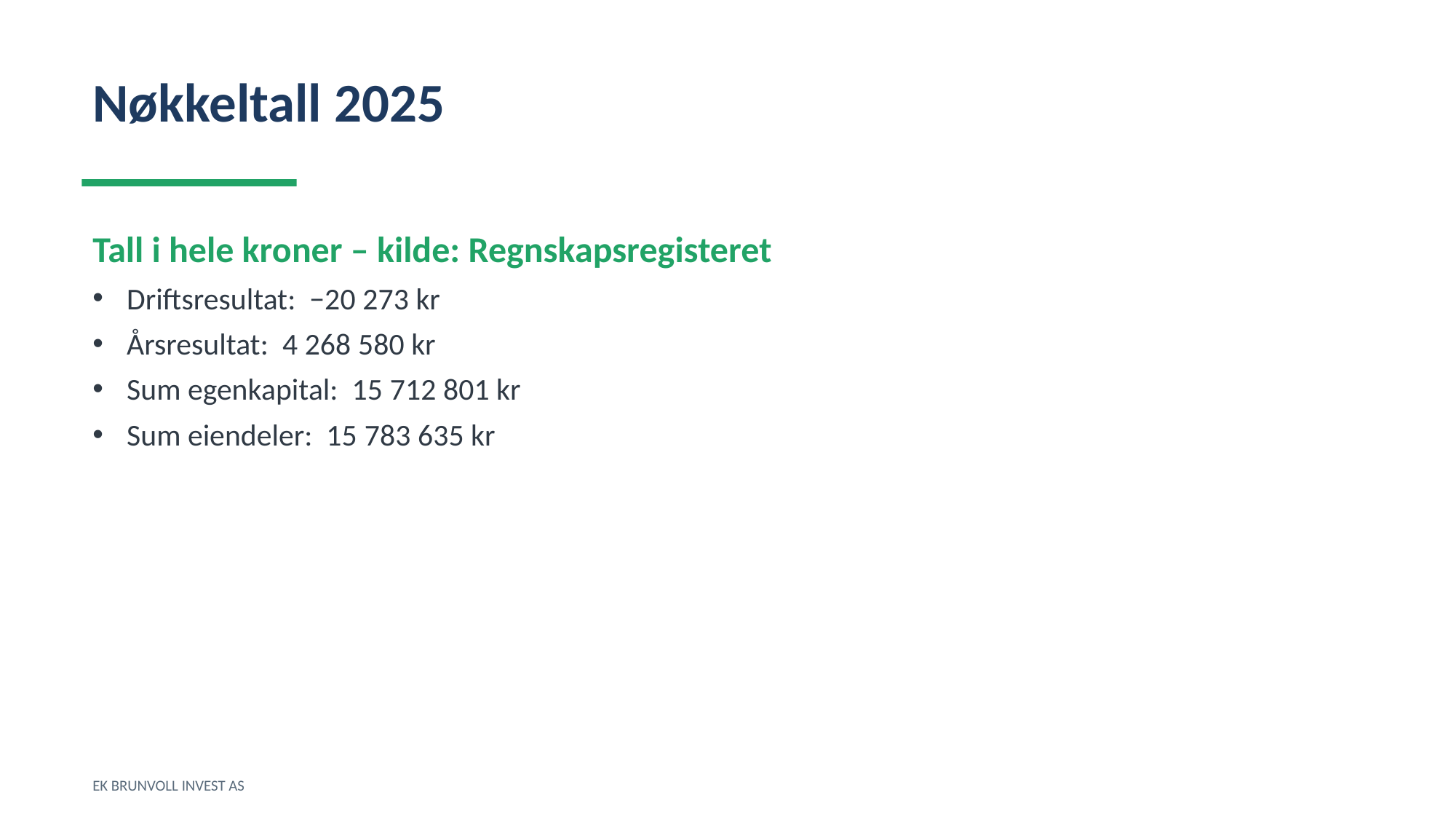

Nøkkeltall 2025

Tall i hele kroner – kilde: Regnskapsregisteret
Driftsresultat:  −20 273 kr
Årsresultat:  4 268 580 kr
Sum egenkapital:  15 712 801 kr
Sum eiendeler:  15 783 635 kr
EK BRUNVOLL INVEST AS